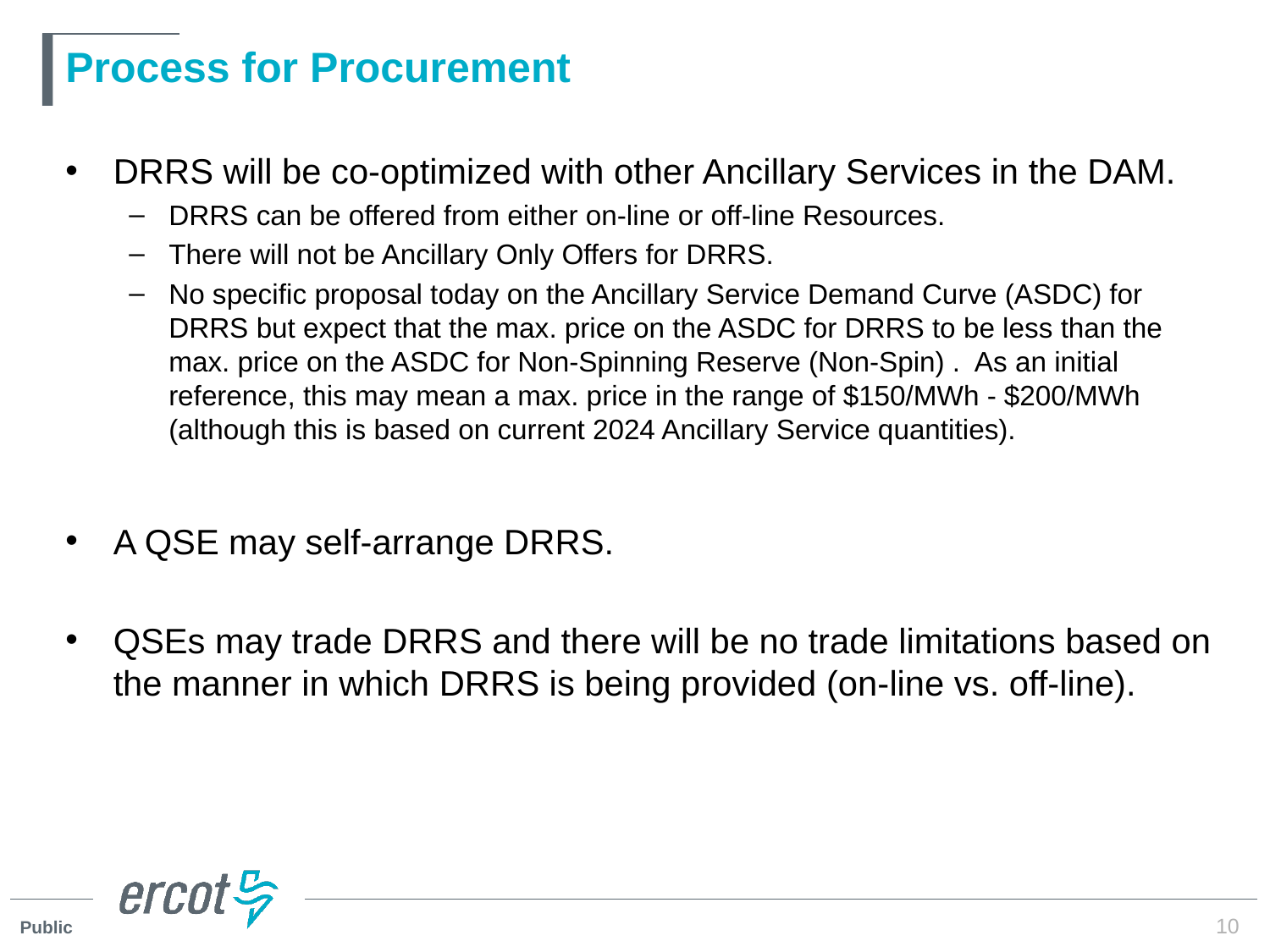

# Process for Procurement
DRRS will be co-optimized with other Ancillary Services in the DAM.
DRRS can be offered from either on-line or off-line Resources.
There will not be Ancillary Only Offers for DRRS.
No specific proposal today on the Ancillary Service Demand Curve (ASDC) for DRRS but expect that the max. price on the ASDC for DRRS to be less than the max. price on the ASDC for Non-Spinning Reserve (Non-Spin) .  As an initial reference, this may mean a max. price in the range of $150/MWh - $200/MWh (although this is based on current 2024 Ancillary Service quantities).

A QSE may self-arrange DRRS.

QSEs may trade DRRS and there will be no trade limitations based on the manner in which DRRS is being provided (on-line vs. off-line).

10